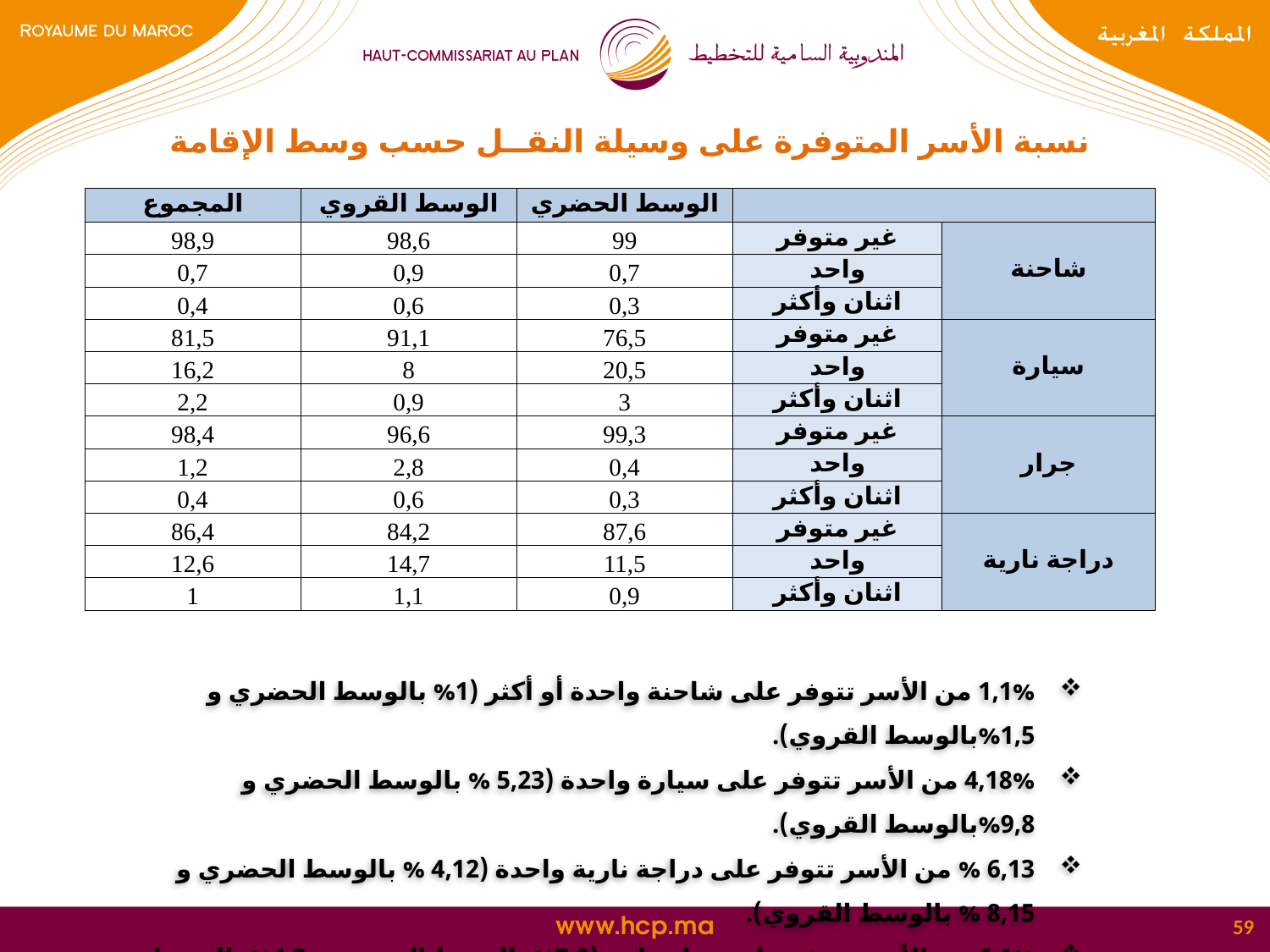

نسبة الأسر المتوفرة على وسيلة النقــل حسب وسط الإقامة
| المجموع | الوسط القروي | الوسط الحضري |  |  |
| --- | --- | --- | --- | --- |
| 98,9 | 98,6 | 99 | غير متوفر | شاحنة |
| 0,7 | 0,9 | 0,7 | واحد |  |
| 0,4 | 0,6 | 0,3 | اثنان وأكثر |  |
| 81,5 | 91,1 | 76,5 | غير متوفر | سيارة |
| 16,2 | 8 | 20,5 | واحد |  |
| 2,2 | 0,9 | 3 | اثنان وأكثر |  |
| 98,4 | 96,6 | 99,3 | غير متوفر | جرار |
| 1,2 | 2,8 | 0,4 | واحد |  |
| 0,4 | 0,6 | 0,3 | اثنان وأكثر |  |
| 86,4 | 84,2 | 87,6 | غير متوفر | دراجة نارية |
| 12,6 | 14,7 | 11,5 | واحد |  |
| 1 | 1,1 | 0,9 | اثنان وأكثر |  |
1,1% من الأسر تتوفر على شاحنة واحدة أو أكثر (1% بالوسط الحضري و 1,5%بالوسط القروي).
4,18% من الأسر تتوفر على سيارة واحدة (5,23 % بالوسط الحضري و 9,8%بالوسط القروي).
6,13 % من الأسر تتوفر على دراجة نارية واحدة (4,12 % بالوسط الحضري و 8,15 % بالوسط القروي).
6,1% من الأسر تتوفر على جرار واحد (7,0% بالوسط الحضري و4,3% بالوسط القروي)
59